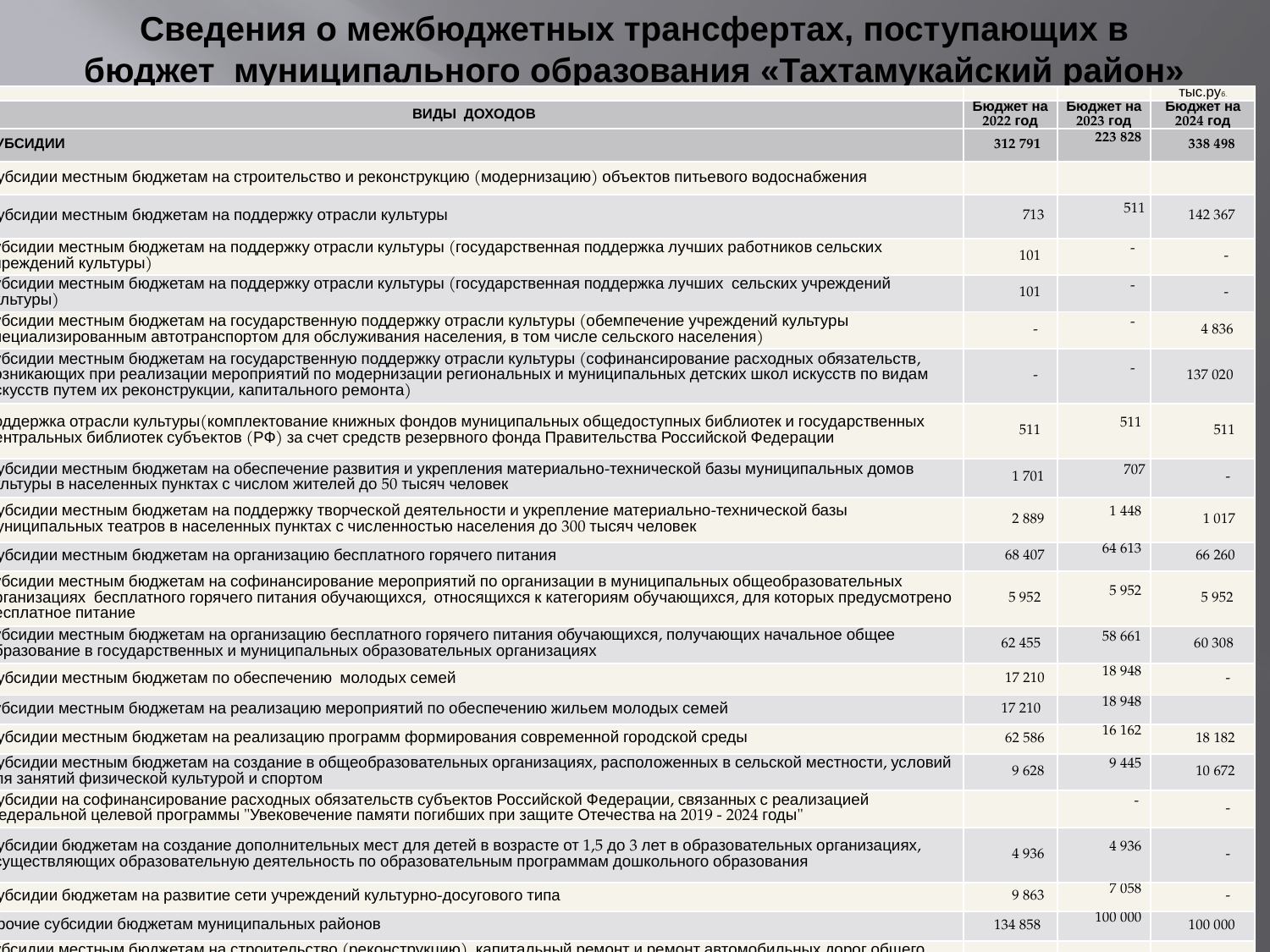

# Сведения о межбюджетных трансфертах, поступающих в бюджет  муниципального образования «Тахтамукайский район»
|  |  |  | тыс.руб. |
| --- | --- | --- | --- |
| ВИДЫ ДОХОДОВ | Бюджет на 2022 год | Бюджет на 2023 год | Бюджет на 2024 год |
| СУБСИДИИ | 312 791 | 223 828 | 338 498 |
| Субсидии местным бюджетам на строительство и реконструкцию (модернизацию) объектов питьевого водоснабжения |  |  |  |
| Субсидии местным бюджетам на поддержку отрасли культуры | 713 | 511 | 142 367 |
| субсидии местным бюджетам на поддержку отрасли культуры (государственная поддержка лучших работников сельских учреждений культуры) | 101 | - | - |
| субсидии местным бюджетам на поддержку отрасли культуры (государственная поддержка лучших сельских учреждений культуры) | 101 | - | - |
| субсидии местным бюджетам на государственную поддержку отрасли культуры (обемпечение учреждений культуры специализированным автотранспортом для обслуживания населения, в том числе сельского населения) | - | - | 4 836 |
| субсидии местным бюджетам на государственную поддержку отрасли культуры (софинансирование расходных обязательств, возникающих при реализации мероприятий по модернизации региональных и муниципальных детских школ искусств по видам искусств путем их реконструкции, капитального ремонта) | - | - | 137 020 |
| поддержка отрасли культуры(комплектование книжных фондов муниципальных общедоступных библиотек и государственных центральных библиотек субъектов (РФ) за счет средств резервного фонда Правительства Российской Федерации | 511 | 511 | 511 |
| Субсидии местным бюджетам на обеспечение развития и укрепления материально-технической базы муниципальных домов культуры в населенных пунктах с числом жителей до 50 тысяч человек | 1 701 | 707 | - |
| Субсидии местным бюджетам на поддержку творческой деятельности и укрепление материально-технической базы муниципальных театров в населенных пунктах с численностью населения до 300 тысяч человек | 2 889 | 1 448 | 1 017 |
| Субсидии местным бюджетам на организацию бесплатного горячего питания | 68 407 | 64 613 | 66 260 |
| субсидии местным бюджетам на софинансирование мероприятий по организации в муниципальных общеобразовательных организациях бесплатного горячего питания обучающихся, относящихся к категориям обучающихся, для которых предусмотрено бесплатное питание | 5 952 | 5 952 | 5 952 |
| субсидии местным бюджетам на организацию бесплатного горячего питания обучающихся, получающих начальное общее образование в государственных и муниципальных образовательных организациях | 62 455 | 58 661 | 60 308 |
| Субсидии местным бюджетам по обеспечению молодых семей | 17 210 | 18 948 | - |
| субсидии местным бюджетам на реализацию мероприятий по обеспечению жильем молодых семей | 17 210 | 18 948 |  |
| Субсидии местным бюджетам на реализацию программ формирования современной городской среды | 62 586 | 16 162 | 18 182 |
| Субсидии местным бюджетам на создание в общеобразовательных организациях, расположенных в сельской местности, условий для занятий физической культурой и спортом | 9 628 | 9 445 | 10 672 |
| Субсидии на софинансирование расходных обязательств субъектов Российской Федерации, связанных с реализацией федеральной целевой программы "Увековечение памяти погибших при защите Отечества на 2019 - 2024 годы" |  | - | - |
| Субсидии бюджетам на создание дополнительных мест для детей в возрасте от 1,5 до 3 лет в образовательных организациях, осуществляющих образовательную деятельность по образовательным программам дошкольного образования | 4 936 | 4 936 | - |
| Субсидии бюджетам на развитие сети учреждений культурно-досугового типа | 9 863 | 7 058 | - |
| Прочие субсидии бюджетам муниципальных районов | 134 858 | 100 000 | 100 000 |
| субсидии местным бюджетам на строительство (реконструкцию), капитальный ремонт и ремонт автомобильных дорог общего пользования местного значения | 100 000 | 100 000 | 100 000 |
| субсидии местным бюджетам на частичную компенсацию расходов на повышение оплаты труда работников бюджетной сферы | 34 858 | - | - |